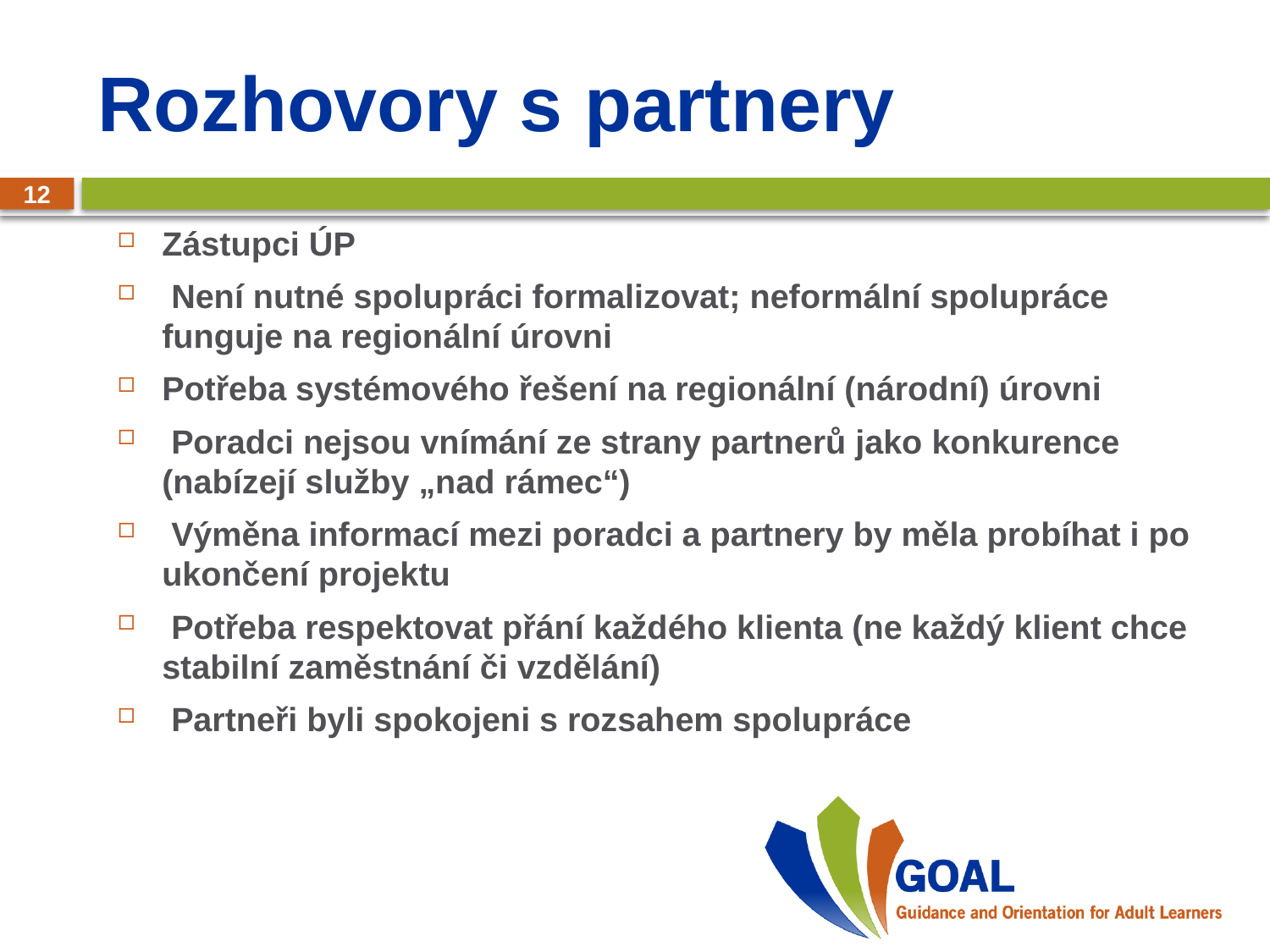

# Rozhovory s partnery
12
Zástupci ÚP
 Není nutné spolupráci formalizovat; neformální spolupráce funguje na regionální úrovni
Potřeba systémového řešení na regionální (národní) úrovni
 Poradci nejsou vnímání ze strany partnerů jako konkurence (nabízejí služby „nad rámec“)
 Výměna informací mezi poradci a partnery by měla probíhat i po ukončení projektu
 Potřeba respektovat přání každého klienta (ne každý klient chce stabilní zaměstnání či vzdělání)
 Partneři byli spokojeni s rozsahem spolupráce